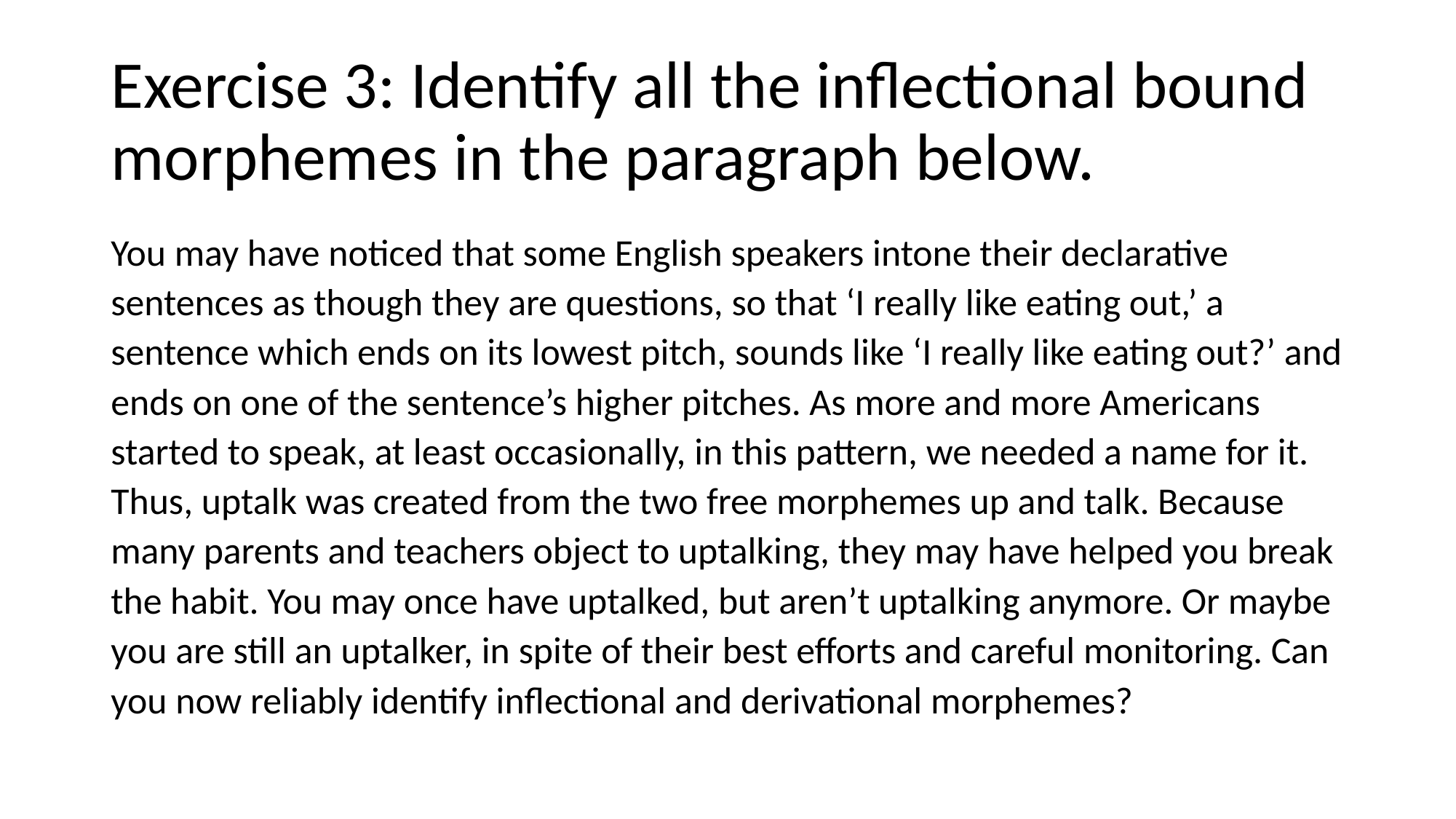

# Exercise 3: Identify all the inflectional bound morphemes in the paragraph below.
You may have noticed that some English speakers intone their declarative sentences as though they are questions, so that ‘I really like eating out,’ a sentence which ends on its lowest pitch, sounds like ‘I really like eating out?’ and ends on one of the sentence’s higher pitches. As more and more Americans started to speak, at least occasionally, in this pattern, we needed a name for it. Thus, uptalk was created from the two free morphemes up and talk. Because many parents and teachers object to uptalking, they may have helped you break the habit. You may once have uptalked, but aren’t uptalking anymore. Or maybe you are still an uptalker, in spite of their best efforts and careful monitoring. Can you now reliably identify inflectional and derivational morphemes?